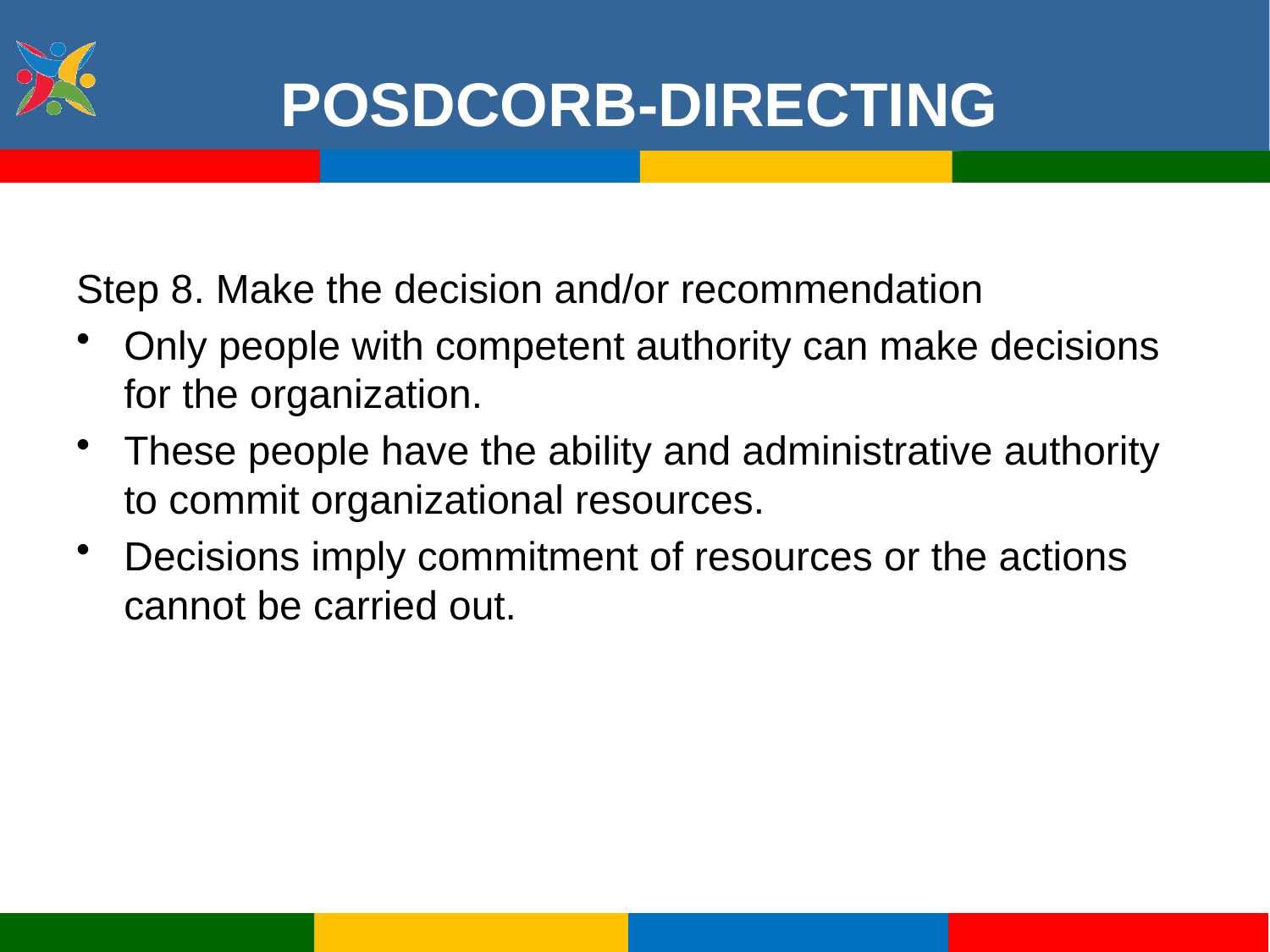

POSDCORB-DIRECTING
Step 8. Make the decision and/or recommendation
Only people with competent authority can make decisions for the organization.
These people have the ability and administrative authority to commit organizational resources.
Decisions imply commitment of resources or the actions cannot be carried out.